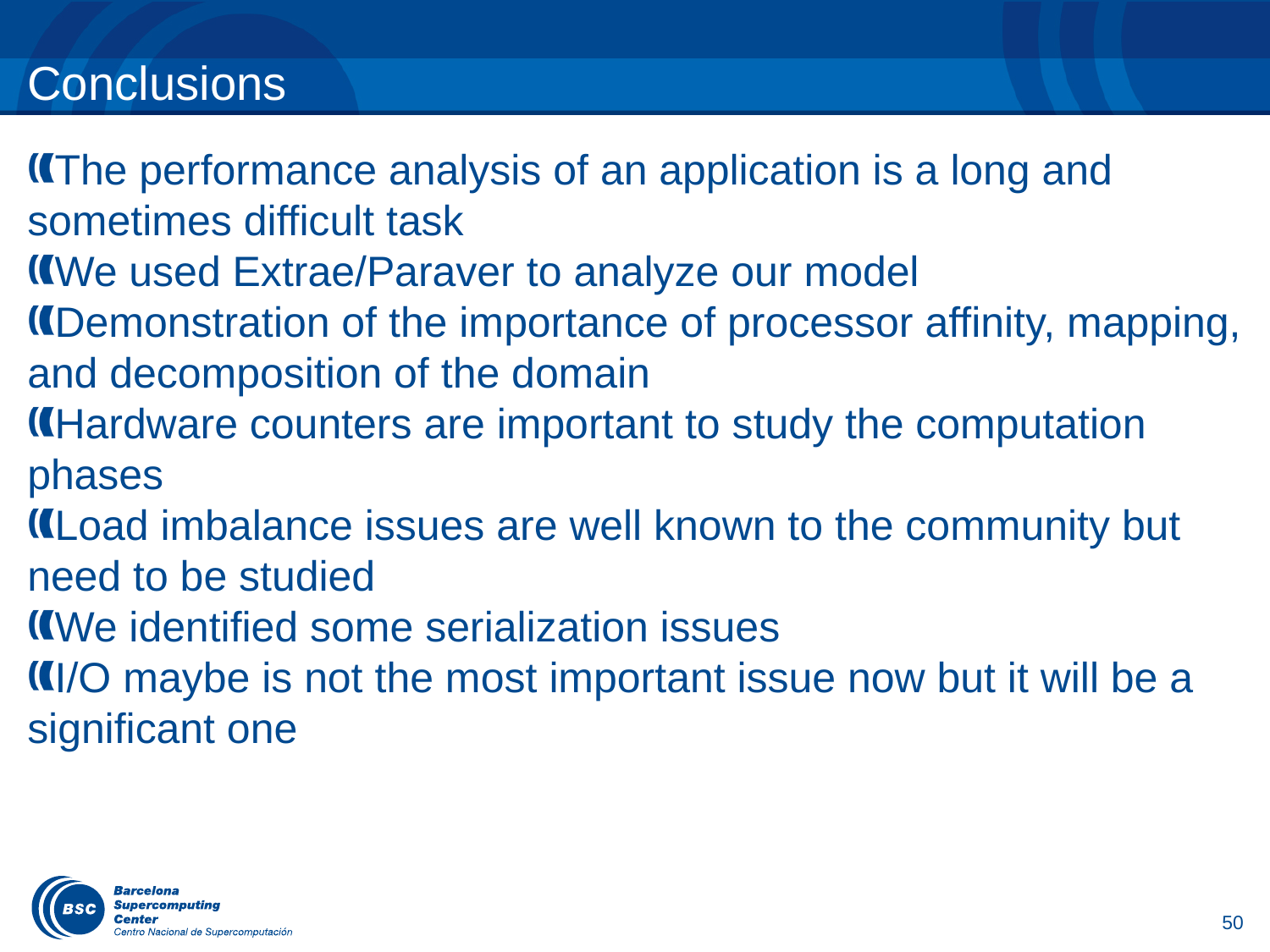

Conclusions
The performance analysis of an application is a long and sometimes difficult task
We used Extrae/Paraver to analyze our model
Demonstration of the importance of processor affinity, mapping, and decomposition of the domain
Hardware counters are important to study the computation phases
Load imbalance issues are well known to the community but need to be studied
We identified some serialization issues
I/O maybe is not the most important issue now but it will be a significant one

50